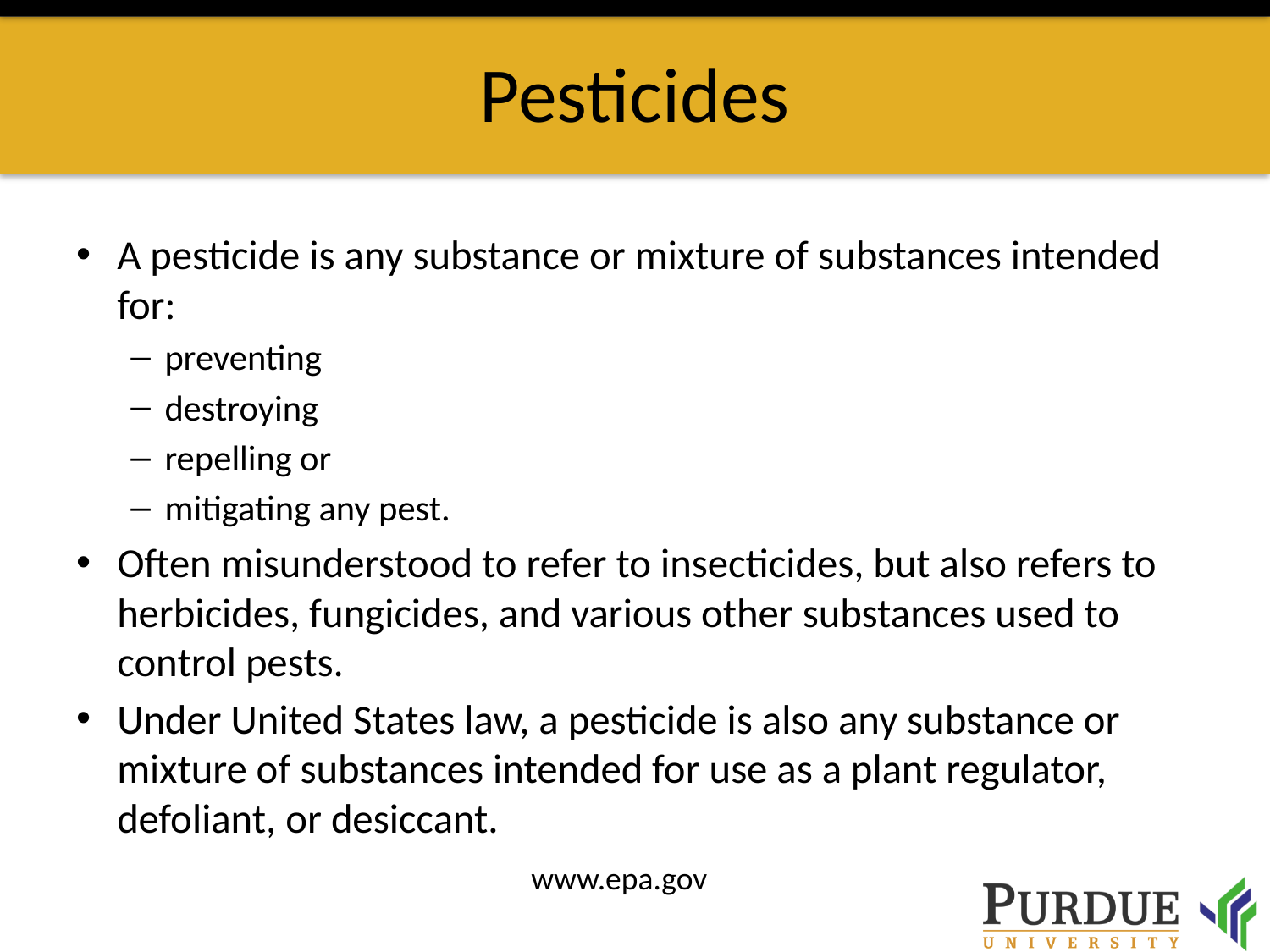

# Pesticides
A pesticide is any substance or mixture of substances intended for:
preventing
destroying
repelling or
mitigating any pest.
Often misunderstood to refer to insecticides, but also refers to herbicides, fungicides, and various other substances used to control pests.
Under United States law, a pesticide is also any substance or mixture of substances intended for use as a plant regulator, defoliant, or desiccant.
www.epa.gov